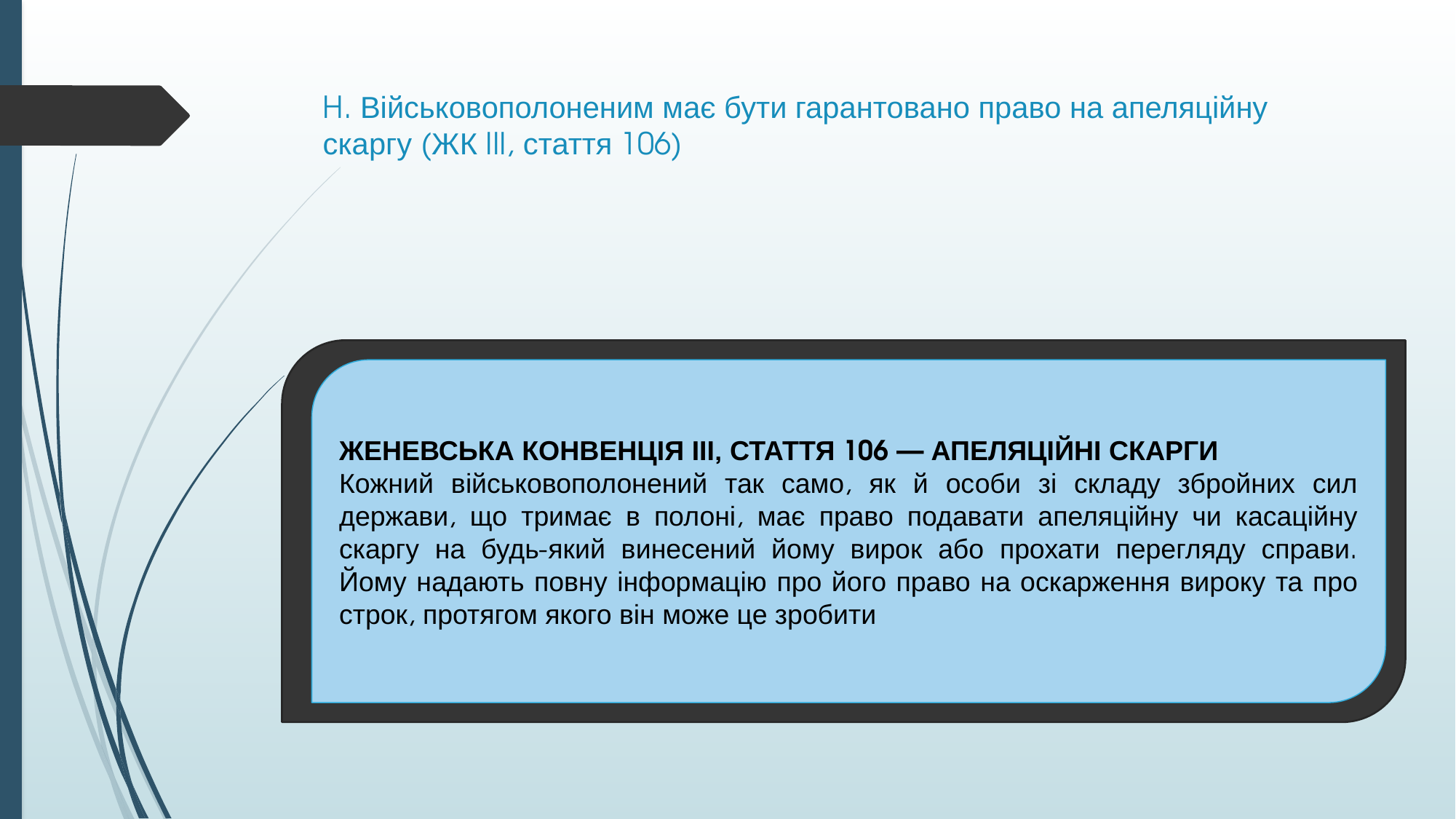

# H. Військовополоненим має бути гарантовано право на апеляційну скаргу (ЖК III, стаття 106)

ЖЕНЕВСЬКА КОНВЕНЦІЯ ІІІ, СТАТТЯ 106 — АПЕЛЯЦІЙНІ СКАРГИ
Кожний військовополонений так само, як й особи зі складу збройних сил держави, що тримає в полоні, має право подавати апеляційну чи касаційну скаргу на будь-який винесений йому вирок або прохати перегляду справи. Йому надають повну інформацію про його право на оскарження вироку та про строк, протягом якого він може це зробити